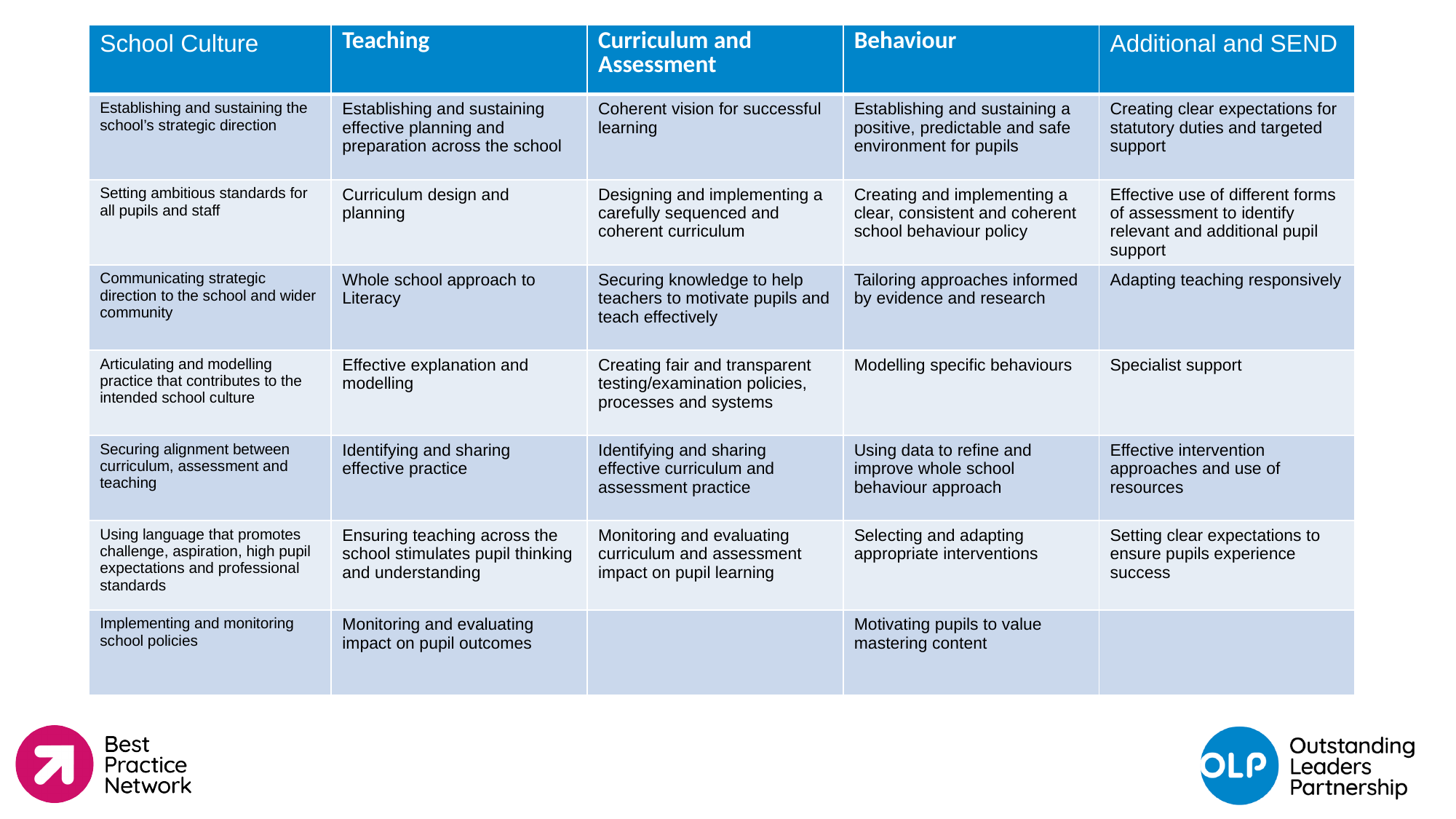

| School Culture | Teaching | Curriculum and Assessment | Behaviour | Additional and SEND |
| --- | --- | --- | --- | --- |
| Establishing and sustaining the school’s strategic direction | Establishing and sustaining effective planning and preparation across the school | Coherent vision for successful learning | Establishing and sustaining a positive, predictable and safe environment for pupils | Creating clear expectations for statutory duties and targeted support |
| Setting ambitious standards for all pupils and staff | Curriculum design and planning | Designing and implementing a carefully sequenced and coherent curriculum | Creating and implementing a clear, consistent and coherent school behaviour policy | Effective use of different forms of assessment to identify relevant and additional pupil support |
| Communicating strategic direction to the school and wider community | Whole school approach to Literacy | Securing knowledge to help teachers to motivate pupils and teach effectively | Tailoring approaches informed by evidence and research | Adapting teaching responsively |
| Articulating and modelling practice that contributes to the intended school culture | Effective explanation and modelling | Creating fair and transparent testing/examination policies, processes and systems | Modelling specific behaviours | Specialist support |
| Securing alignment between curriculum, assessment and teaching | Identifying and sharing effective practice | Identifying and sharing effective curriculum and assessment practice | Using data to refine and improve whole school behaviour approach | Effective intervention approaches and use of resources |
| Using language that promotes challenge, aspiration, high pupil expectations and professional standards | Ensuring teaching across the school stimulates pupil thinking and understanding | Monitoring and evaluating curriculum and assessment impact on pupil learning | Selecting and adapting appropriate interventions | Setting clear expectations to ensure pupils experience success |
| Implementing and monitoring school policies | Monitoring and evaluating impact on pupil outcomes |  | Motivating pupils to value mastering content |  |
#